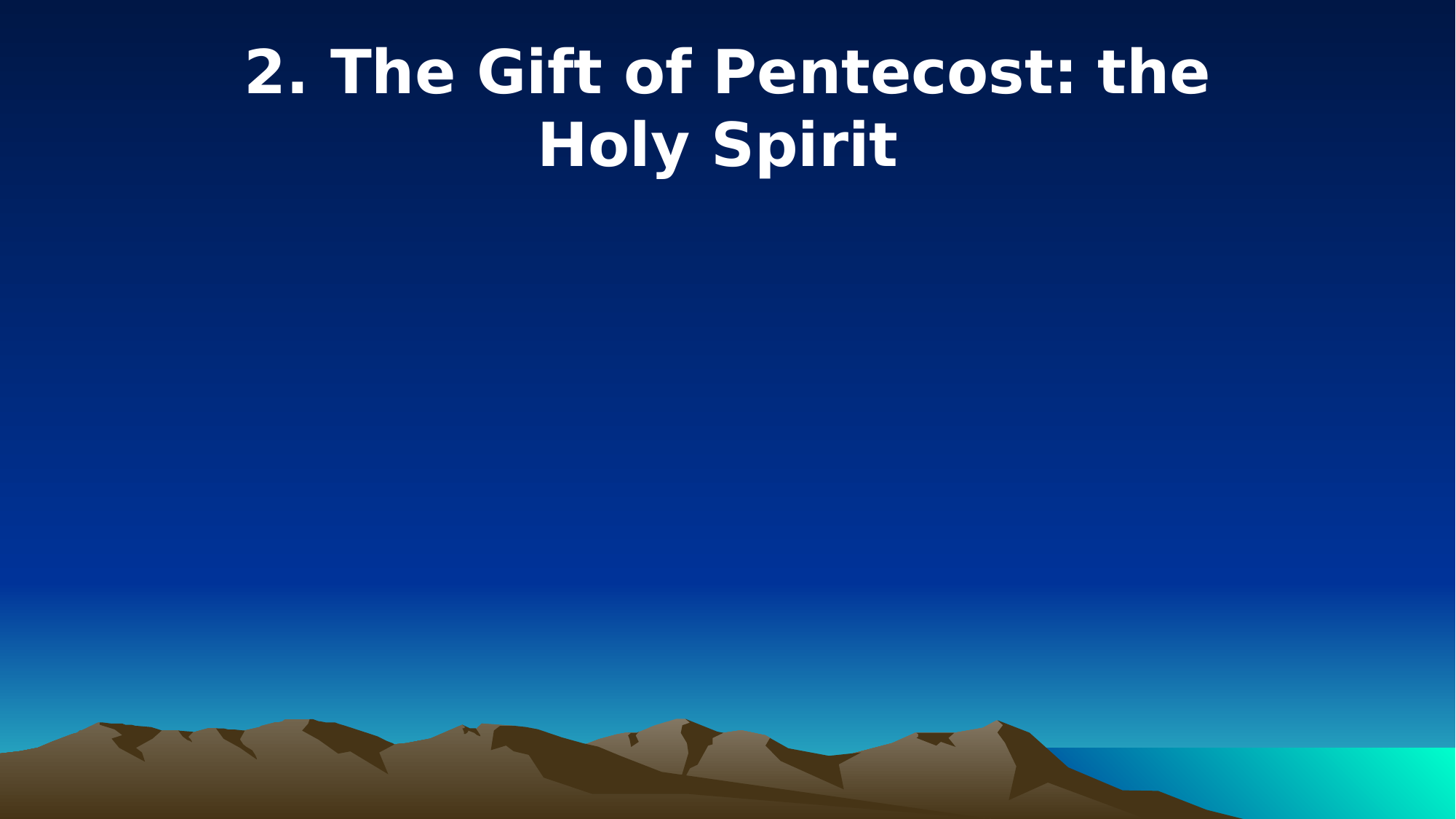

2. The Gift of Pentecost: the Holy Spirit